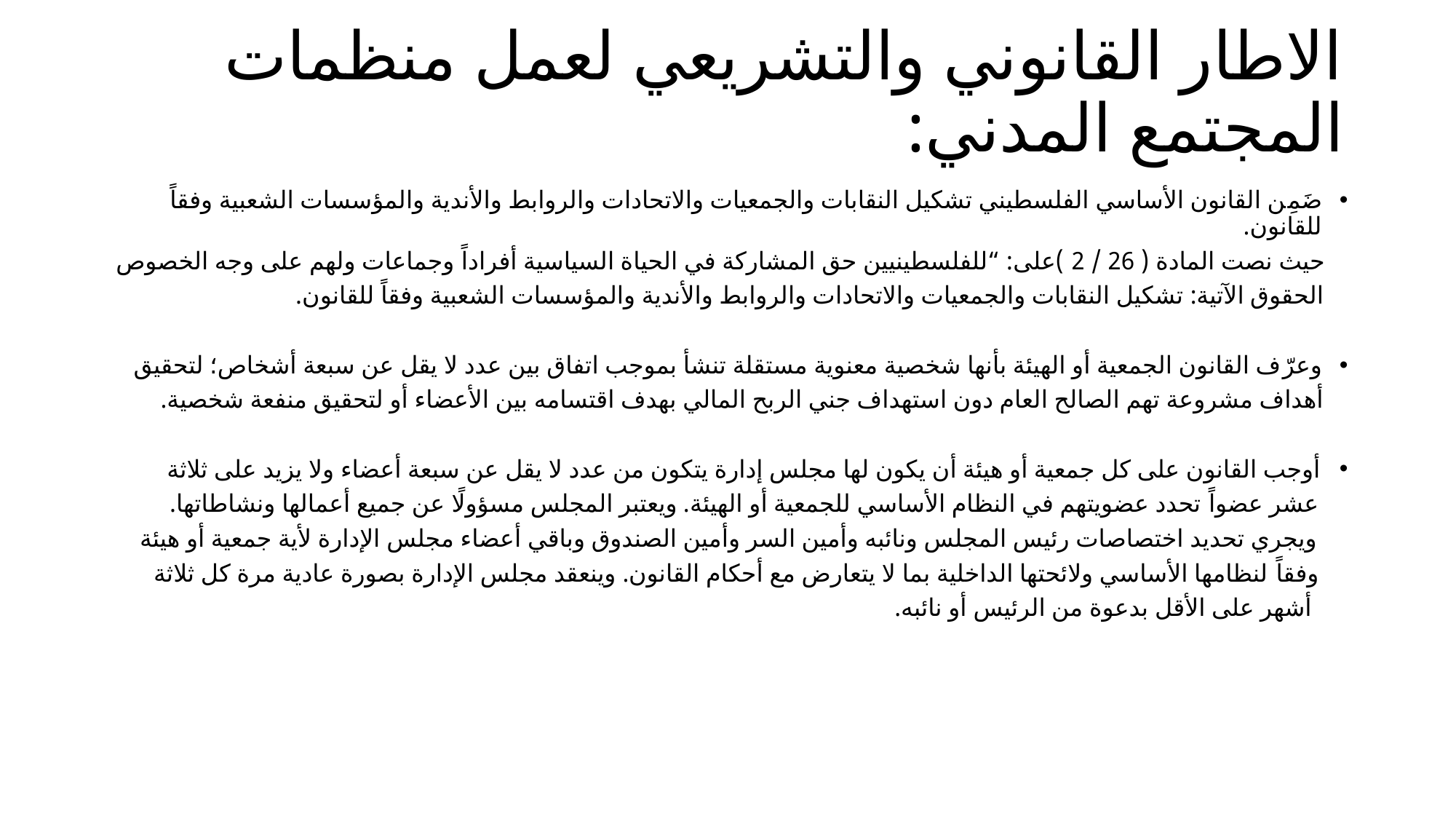

# الاطار القانوني والتشريعي لعمل منظمات المجتمع المدني:
ضَمِن القانون الأساسي الفلسطيني تشكيل النقابات والجمعيات والاتحادات والروابط والأندية والمؤسسات الشعبية وفقاً  للقانون.
   حيث نصت المادة ( 26 / 2 )على: “للفلسطينيين حق المشاركة في الحياة السياسية أفراداً وجماعات ولهم على وجه الخصوص
   الحقوق الآتية: تشكيل النقابات والجمعيات والاتحادات والروابط والأندية والمؤسسات الشعبية وفقاً للقانون.

وعرّف القانون الجمعية أو الهيئة بأنها شخصية معنوية مستقلة تنشأ بموجب اتفاق بين عدد لا يقل عن سبعة أشخاص؛ لتحقيق
   أهداف مشروعة تهم الصالح العام دون استهداف جني الربح المالي بهدف اقتسامه بين الأعضاء أو لتحقيق منفعة شخصية.

أوجب القانون على كل جمعية أو هيئة أن يكون لها مجلس إدارة يتكون من عدد لا يقل عن سبعة أعضاء ولا يزيد على ثلاثة
    عشر عضواً تحدد عضويتهم في النظام الأساسي للجمعية أو الهيئة. ويعتبر المجلس مسؤولًا عن جميع أعمالها ونشاطاتها.
    ويجري تحديد اختصاصات رئيس المجلس ونائبه وأمين السر وأمين الصندوق وباقي أعضاء مجلس الإدارة لأية جمعية أو هيئة
    وفقاً لنظامها الأساسي ولائحتها الداخلية بما لا يتعارض مع أحكام القانون. وينعقد مجلس الإدارة بصورة عادية مرة كل ثلاثة
     أشهر على الأقل بدعوة من الرئيس أو نائبه.